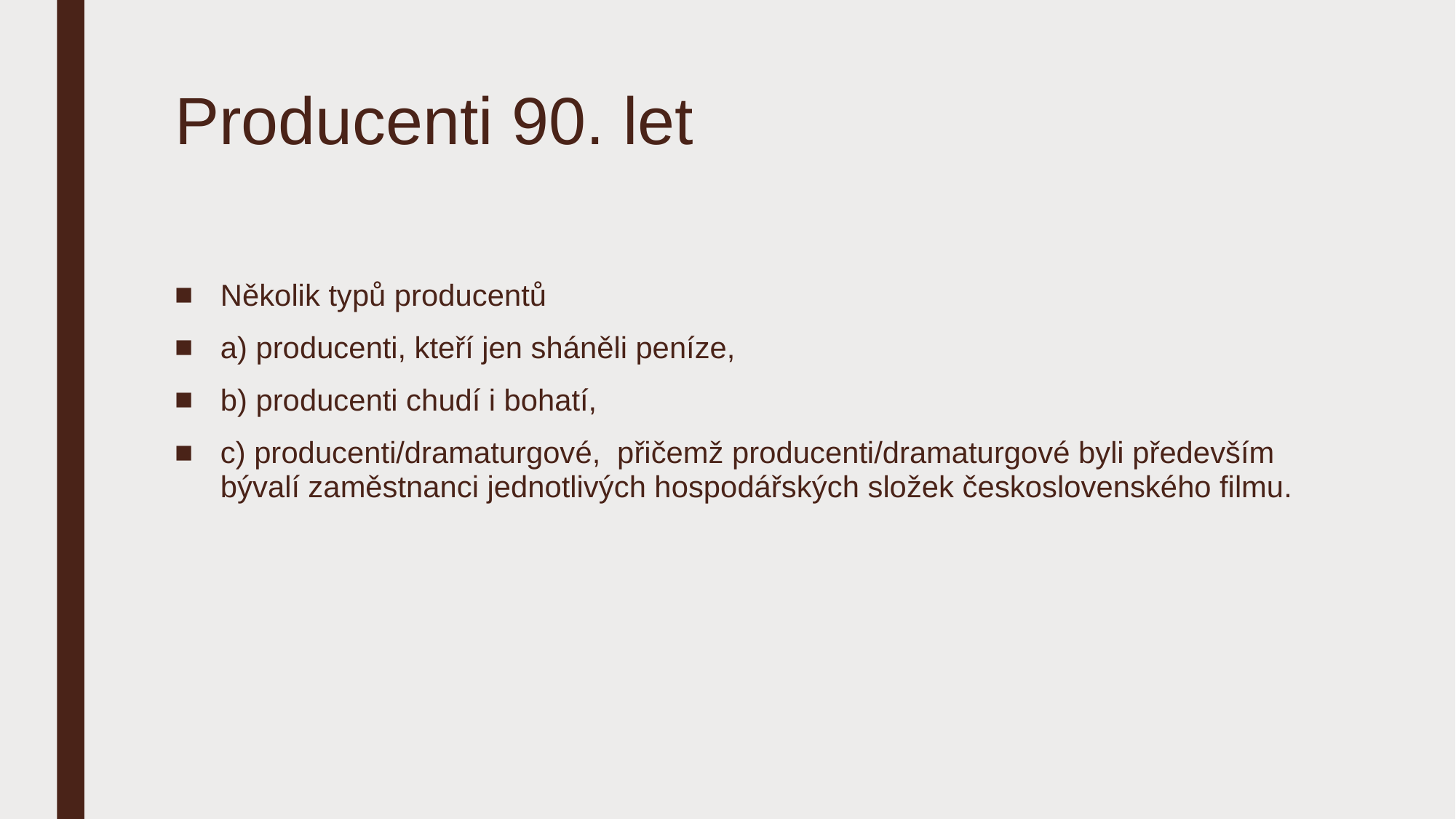

# Producenti 90. let
Několik typů producentů
a) producenti, kteří jen sháněli peníze,
b) producenti chudí i bohatí,
c) producenti/dramaturgové,  přičemž producenti/dramaturgové byli především bývalí zaměstnanci jednotlivých hospodářských složek československého filmu.